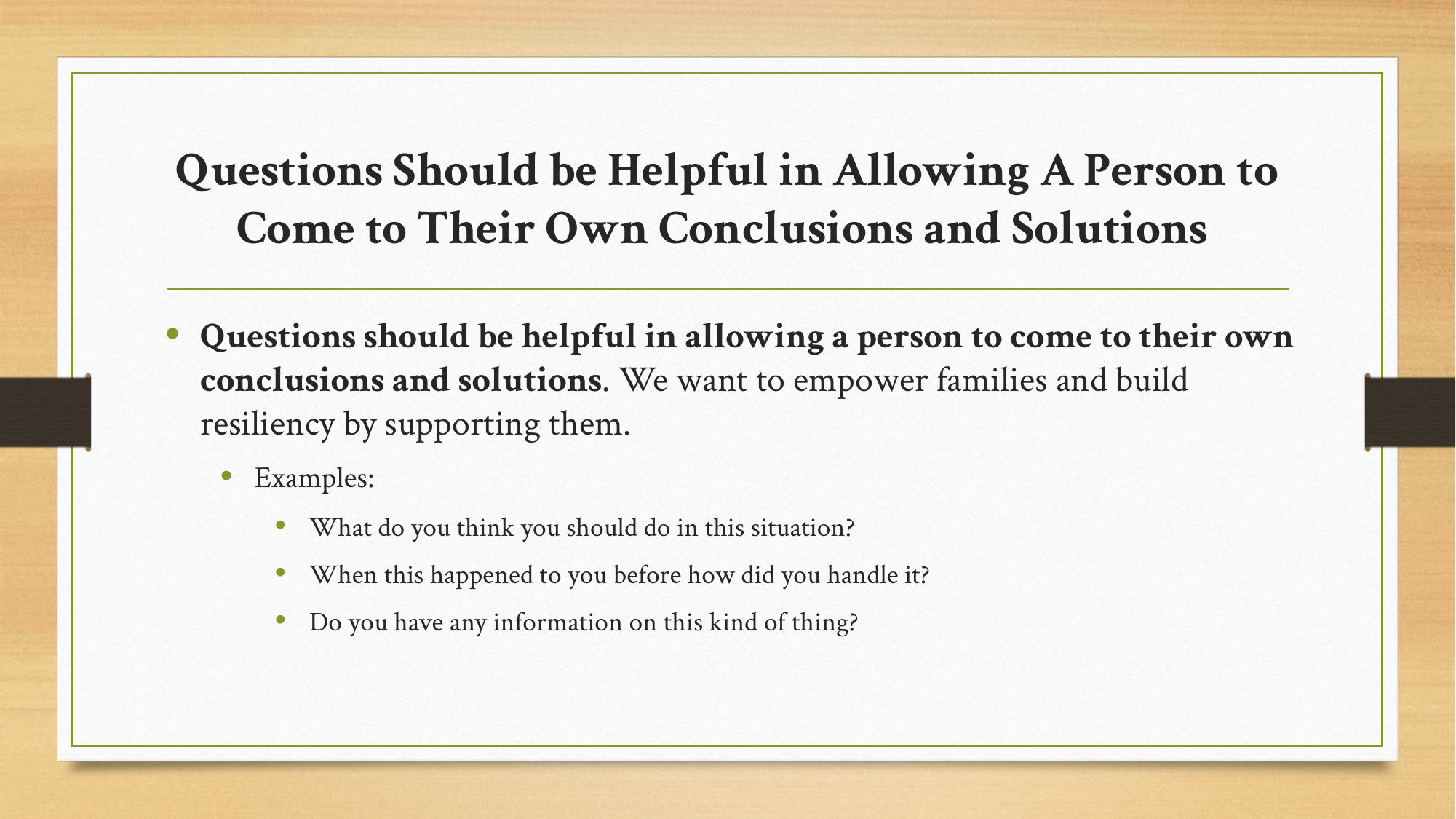

# Questions Should be Helpful in Allowing A Person to Come to Their Own Conclusions and Solutions
Questions should be helpful in allowing a person to come to their own conclusions and solutions. We want to empower families and build resiliency by supporting them.
Examples:
What do you think you should do in this situation?
When this happened to you before how did you handle it?
Do you have any information on this kind of thing?